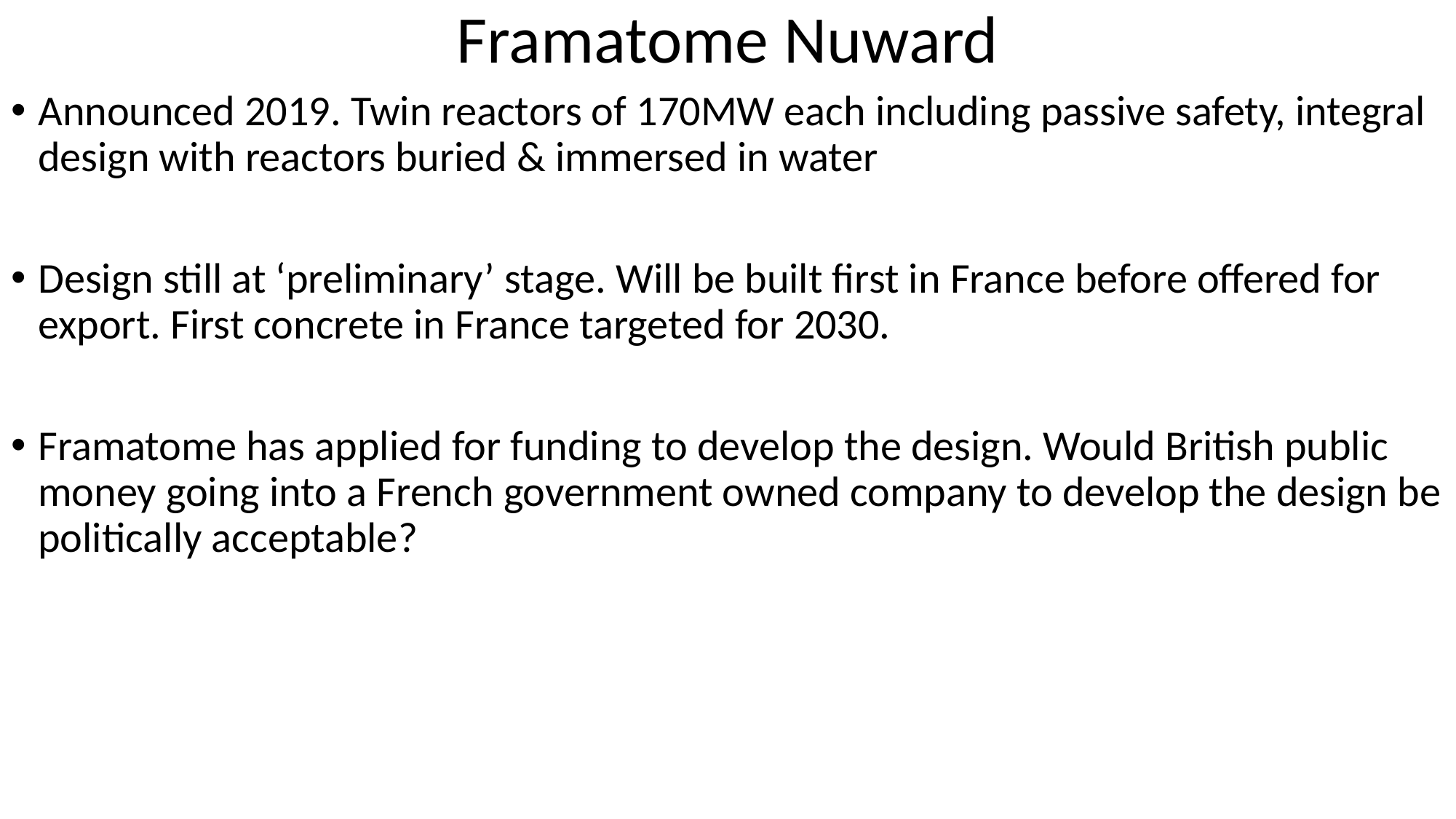

# Framatome Nuward
Announced 2019. Twin reactors of 170MW each including passive safety, integral design with reactors buried & immersed in water

Design still at ‘preliminary’ stage. Will be built first in France before offered for export. First concrete in France targeted for 2030.

Framatome has applied for funding to develop the design. Would British public money going into a French government owned company to develop the design be politically acceptable?